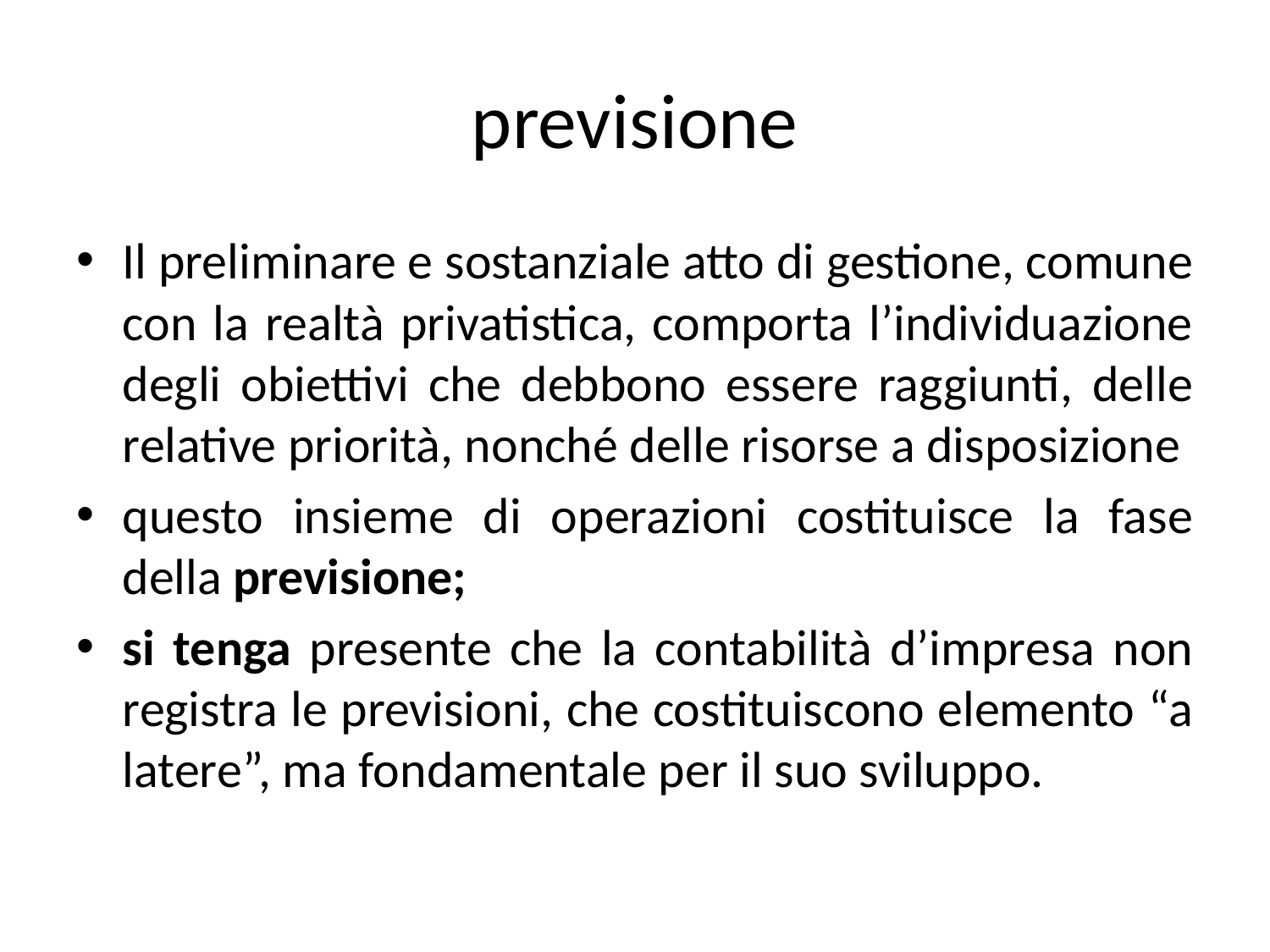

# previsione
Il preliminare e sostanziale atto di gestione, comune con la realtà privatistica, comporta l’individuazione degli obiettivi che debbono essere raggiunti, delle relative priorità, nonché delle risorse a disposizione
questo insieme di operazioni costituisce la fase della previsione;
si tenga presente che la contabilità d’impresa non registra le previsioni, che costituiscono elemento “a latere”, ma fondamentale per il suo sviluppo.